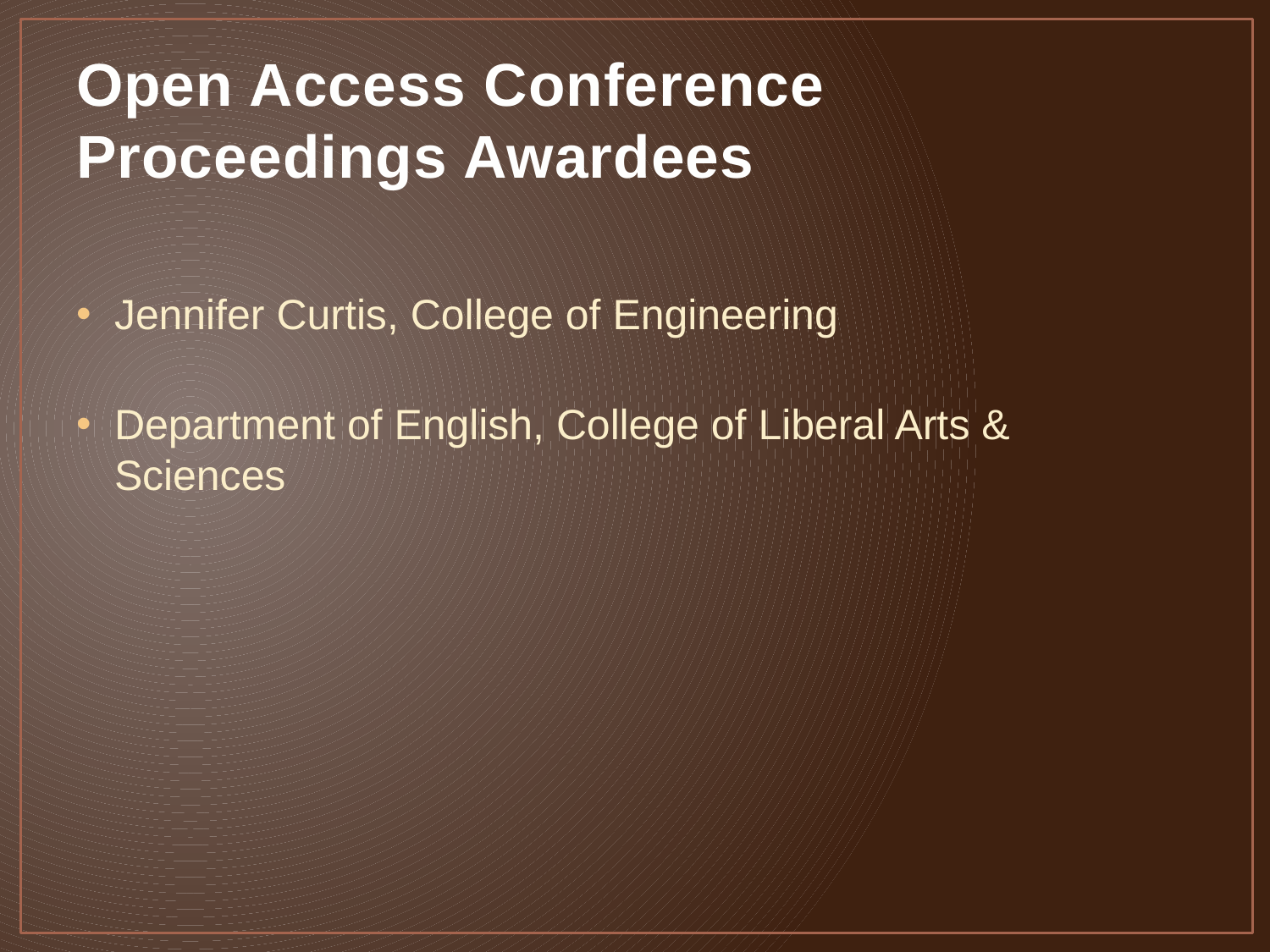

# Open Access Conference Proceedings Awardees

Jennifer Curtis, College of Engineering
Department of English, College of Liberal Arts & Sciences